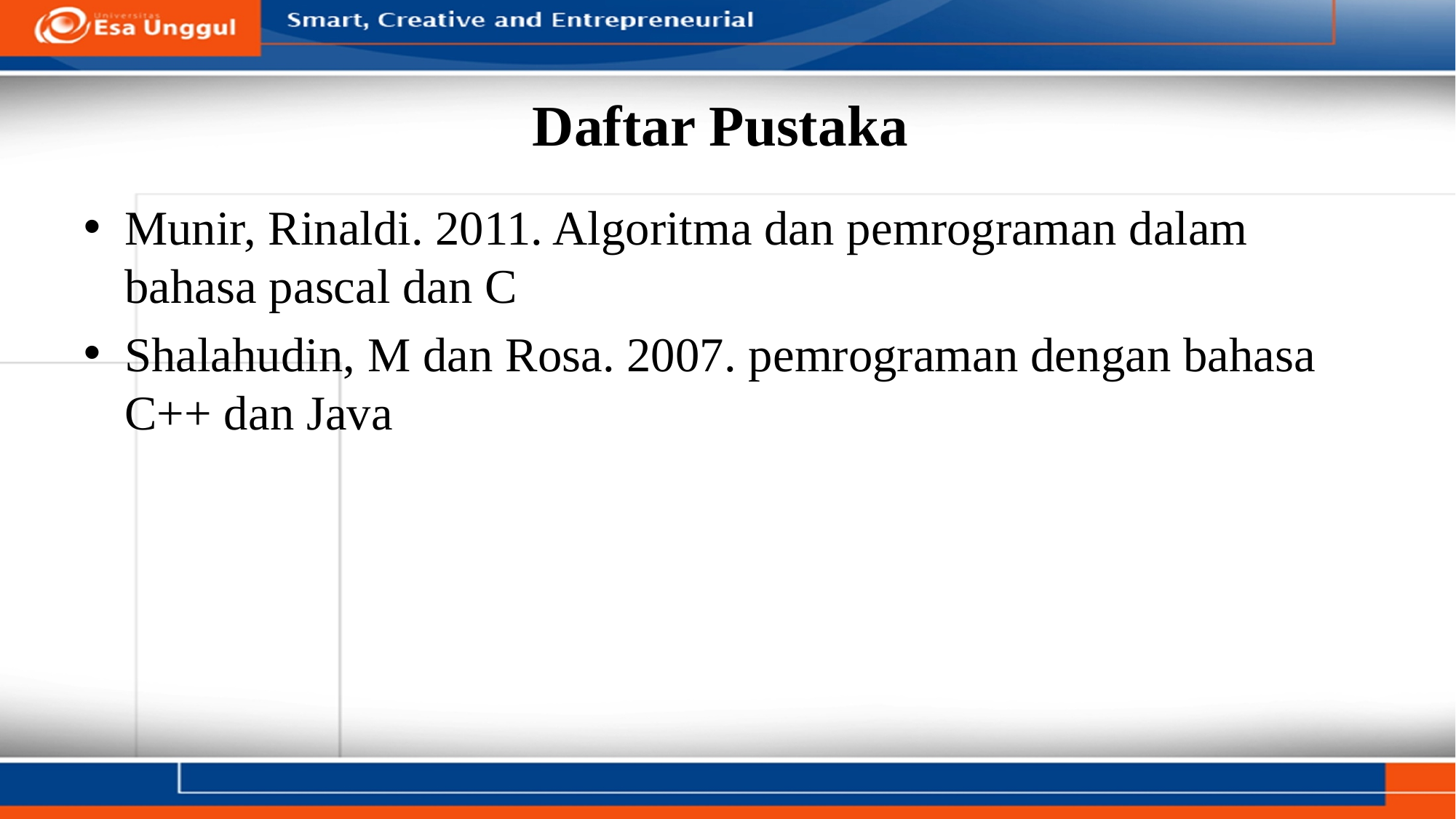

# Daftar Pustaka
Munir, Rinaldi. 2011. Algoritma dan pemrograman dalam bahasa pascal dan C
Shalahudin, M dan Rosa. 2007. pemrograman dengan bahasa C++ dan Java